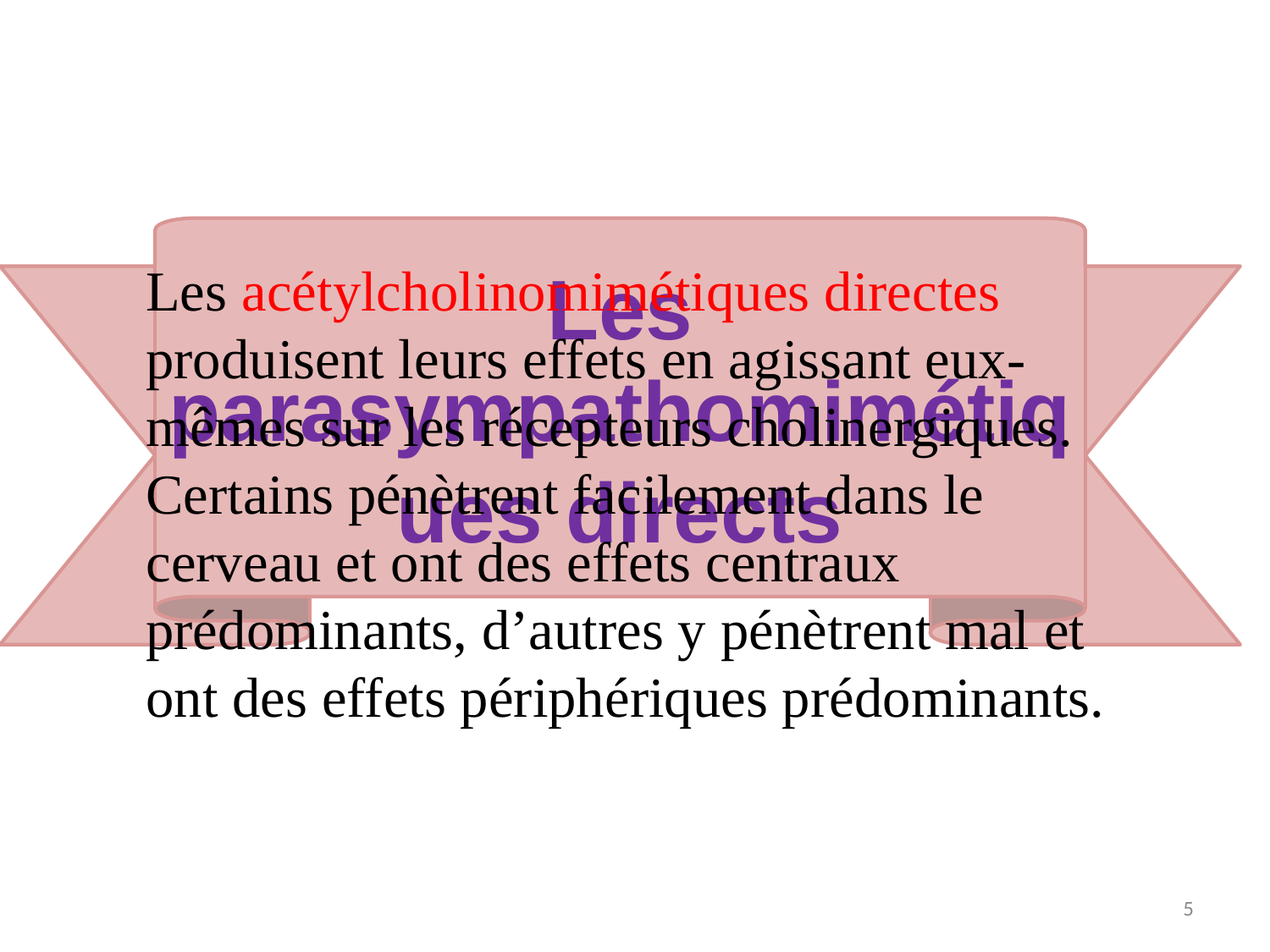

Les parasympathomimétiques directs
Les acétylcholinomimétiques directes produisent leurs effets en agissant eux-mêmes sur les récepteurs cholinergiques. Certains pénètrent facilement dans le cerveau et ont des effets centraux prédominants, d’autres y pénètrent mal et ont des effets périphériques prédominants.
5